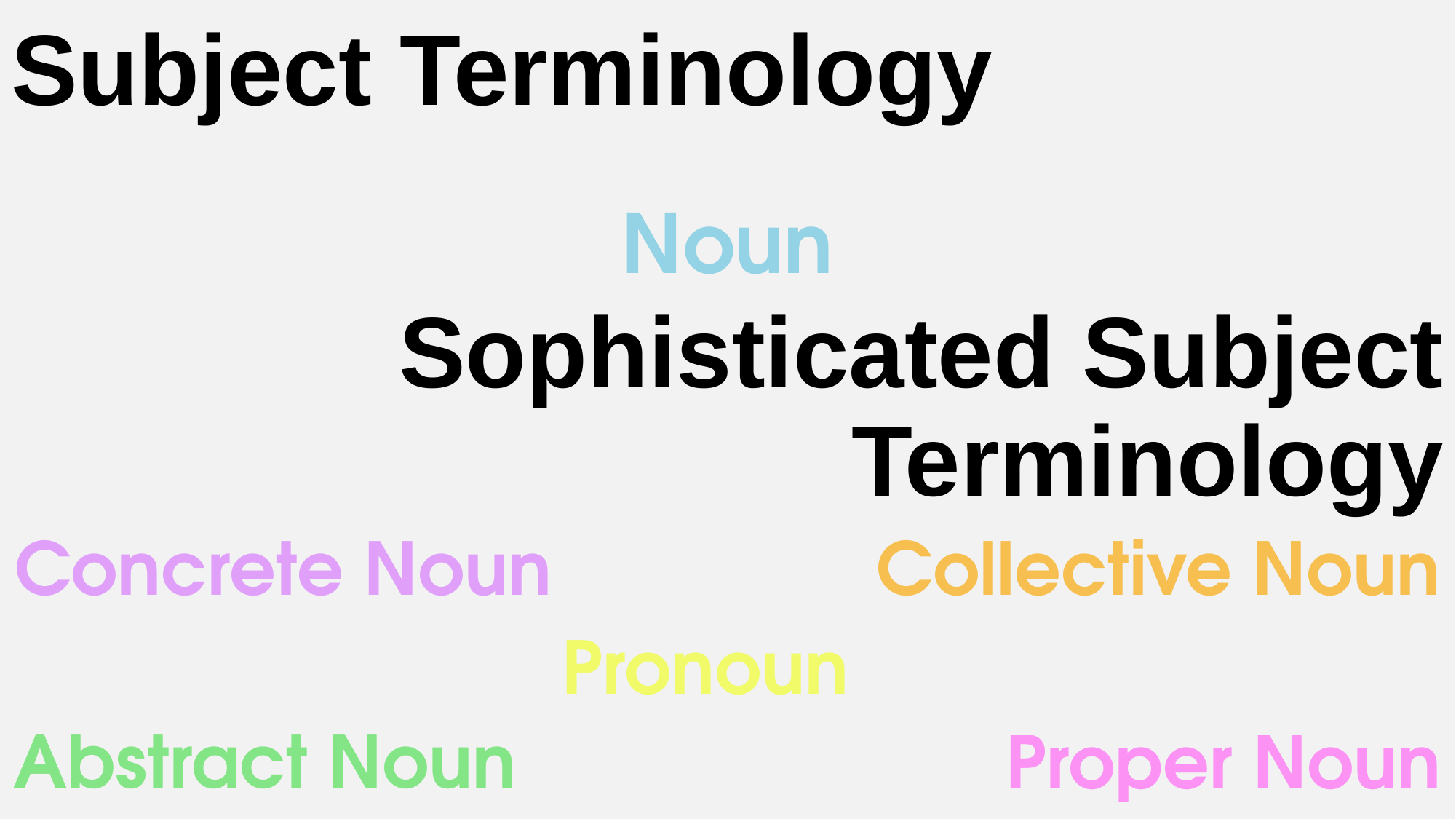

# Subject Terminology
Noun
Sophisticated Subject Terminology
Collective Noun
Concrete Noun
Pronoun
Abstract Noun
Proper Noun